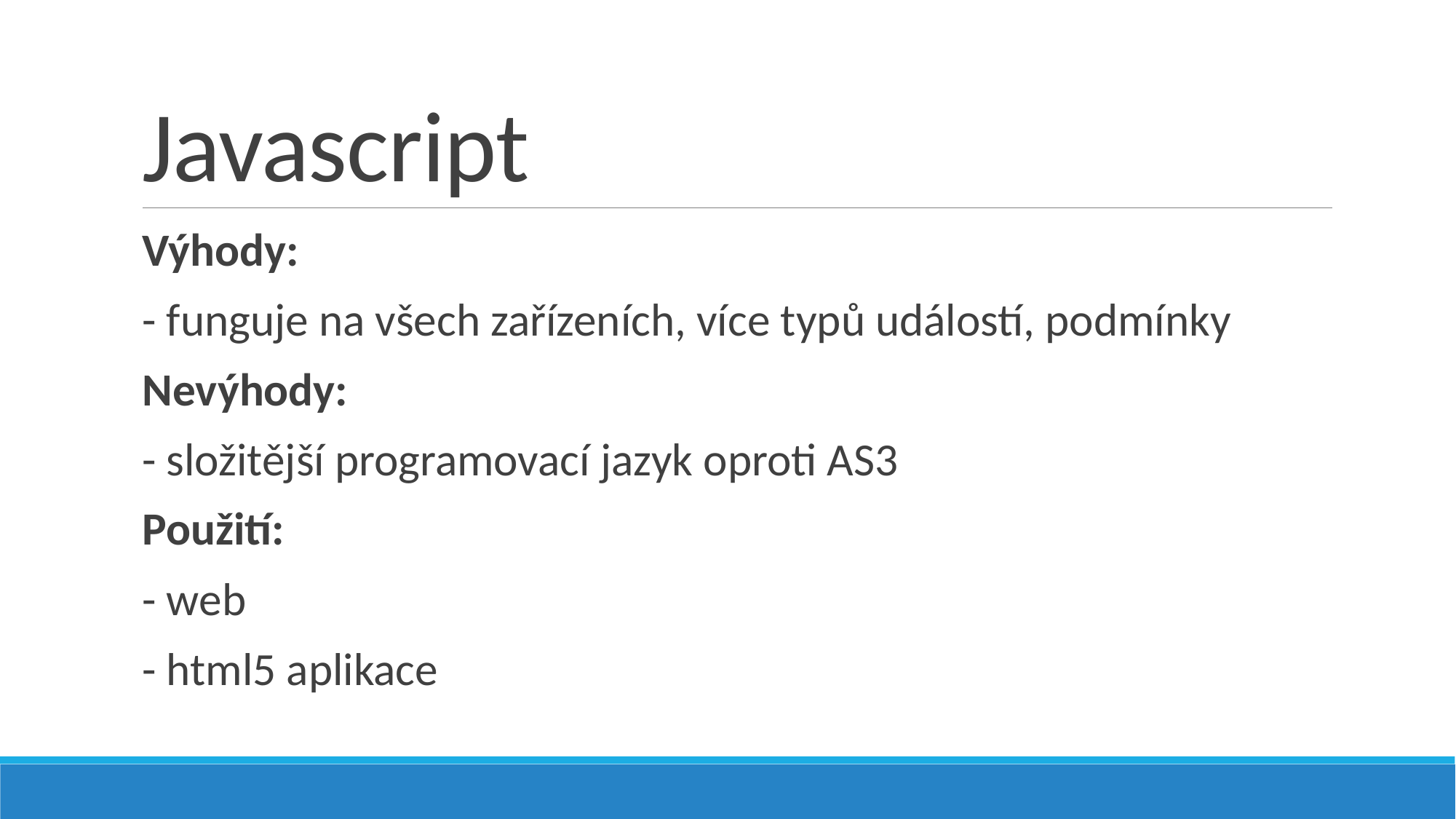

# Javascript
Výhody:
- funguje na všech zařízeních, více typů událostí, podmínky
Nevýhody:
- složitější programovací jazyk oproti AS3
Použití:
- web
- html5 aplikace